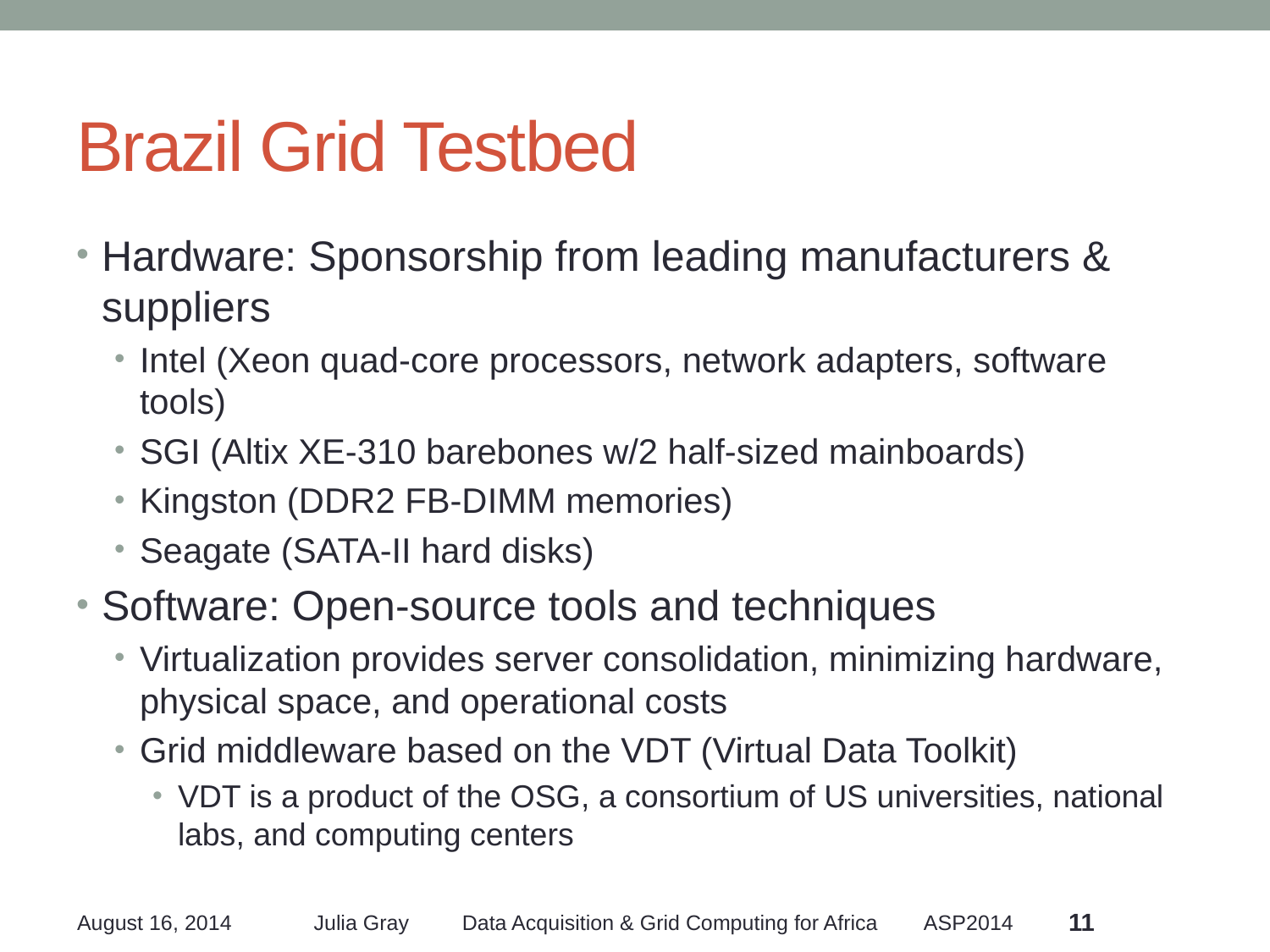

# Brazil Grid Testbed
Hardware: Sponsorship from leading manufacturers & suppliers
Intel (Xeon quad-core processors, network adapters, software tools)
SGI (Altix XE-310 barebones w/2 half-sized mainboards)
Kingston (DDR2 FB-DIMM memories)
Seagate (SATA-II hard disks)
Software: Open-source tools and techniques
Virtualization provides server consolidation, minimizing hardware, physical space, and operational costs
Grid middleware based on the VDT (Virtual Data Toolkit)
VDT is a product of the OSG, a consortium of US universities, national labs, and computing centers
11
August 16, 2014
Julia Gray         Data Acquisition & Grid Computing for Africa        ASP2014